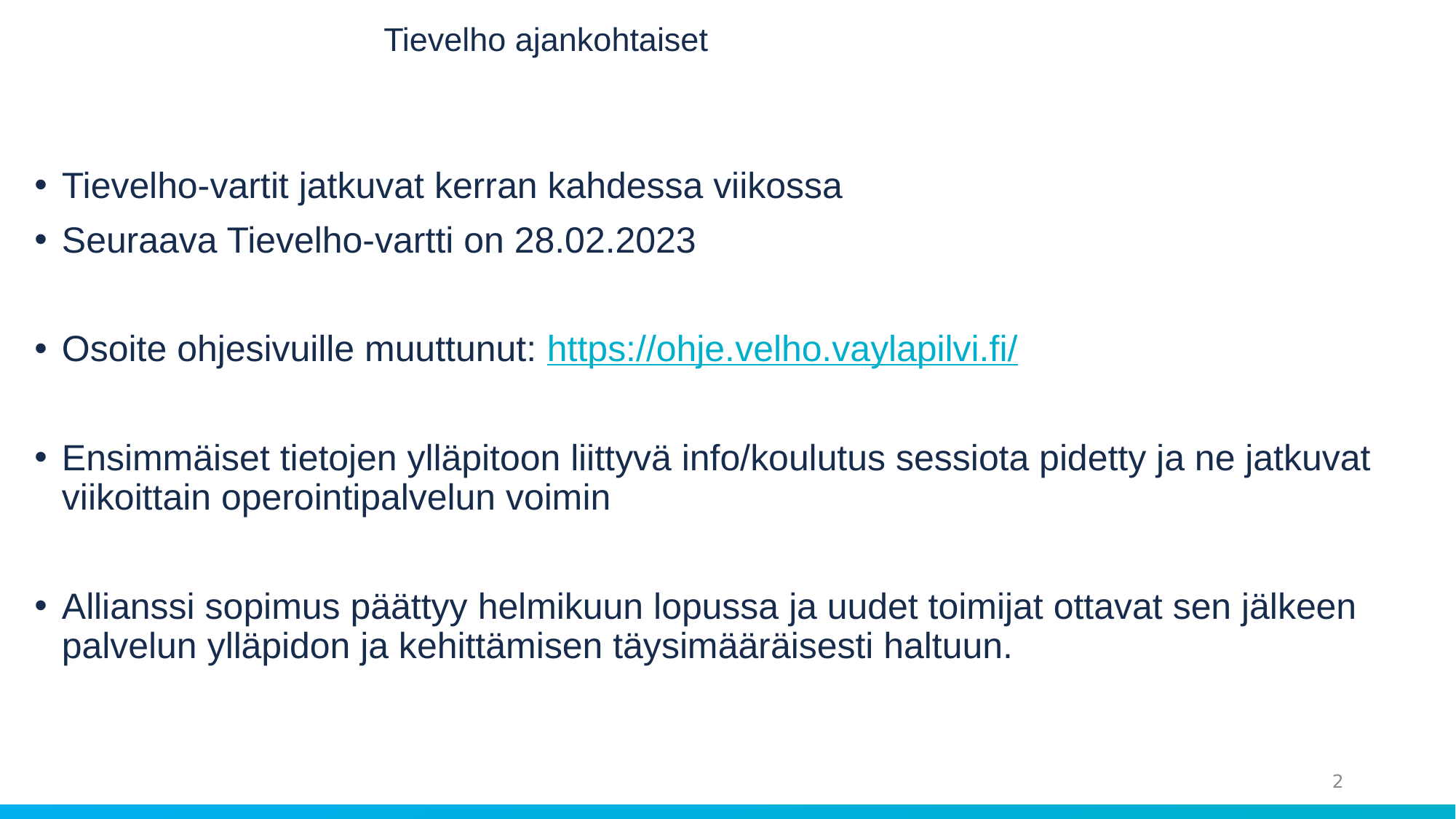

# Tievelho ajankohtaiset
Tievelho-vartit jatkuvat kerran kahdessa viikossa
Seuraava Tievelho-vartti on 28.02.2023

Osoite ohjesivuille muuttunut: https://ohje.velho.vaylapilvi.fi/

Ensimmäiset tietojen ylläpitoon liittyvä info/koulutus sessiota pidetty ja ne jatkuvat viikoittain operointipalvelun voimin

Allianssi sopimus päättyy helmikuun lopussa ja uudet toimijat ottavat sen jälkeen palvelun ylläpidon ja kehittämisen täysimääräisesti haltuun.

2